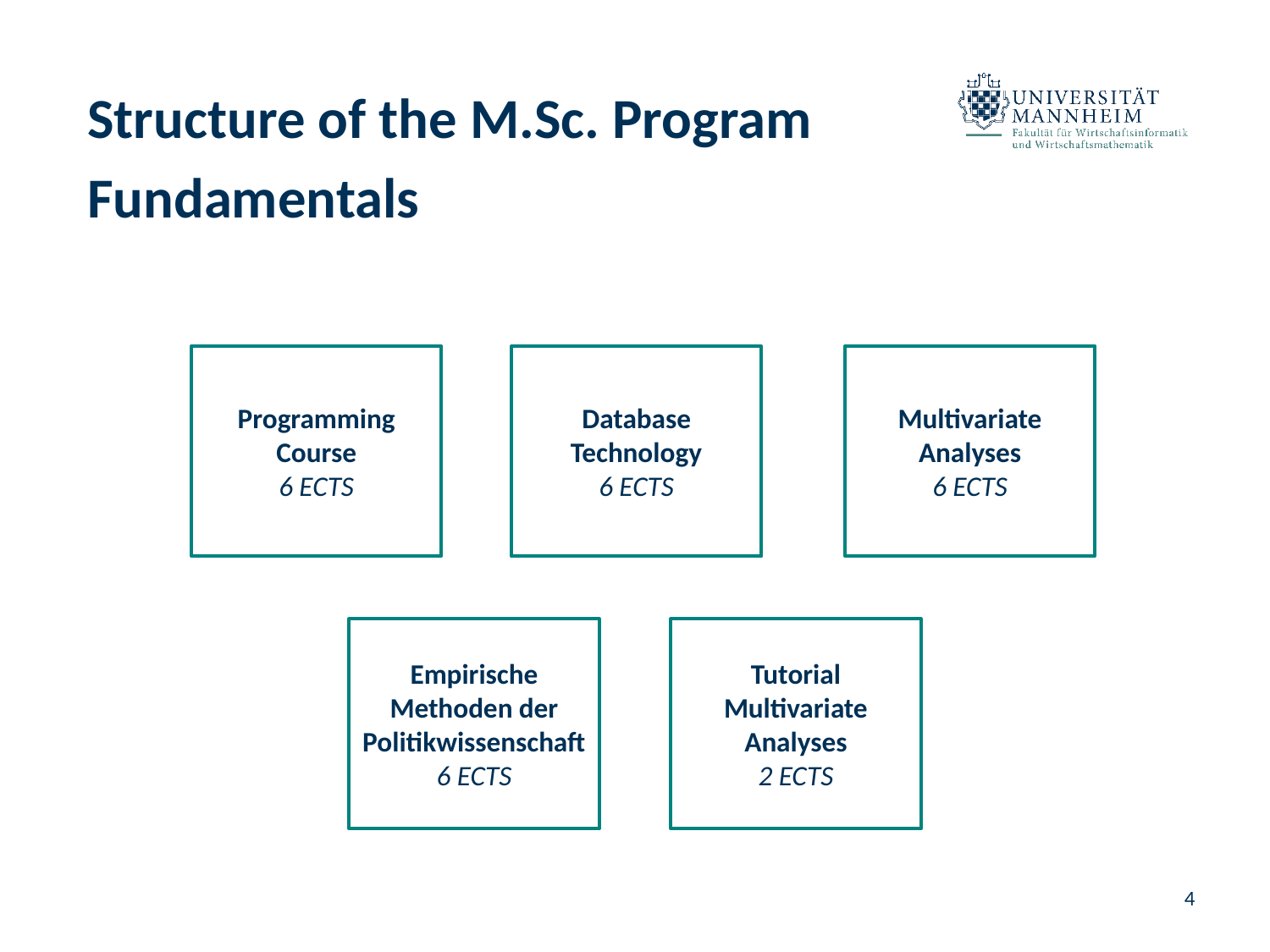

Structure of the M.Sc. Program
Fundamentals
Programming Course
6 ECTS
Multivariate Analyses
6 ECTS
Database Technology
6 ECTS
Empirische Methoden der Politikwissenschaft
6 ECTS
Tutorial Multivariate Analyses
2 ECTS
4